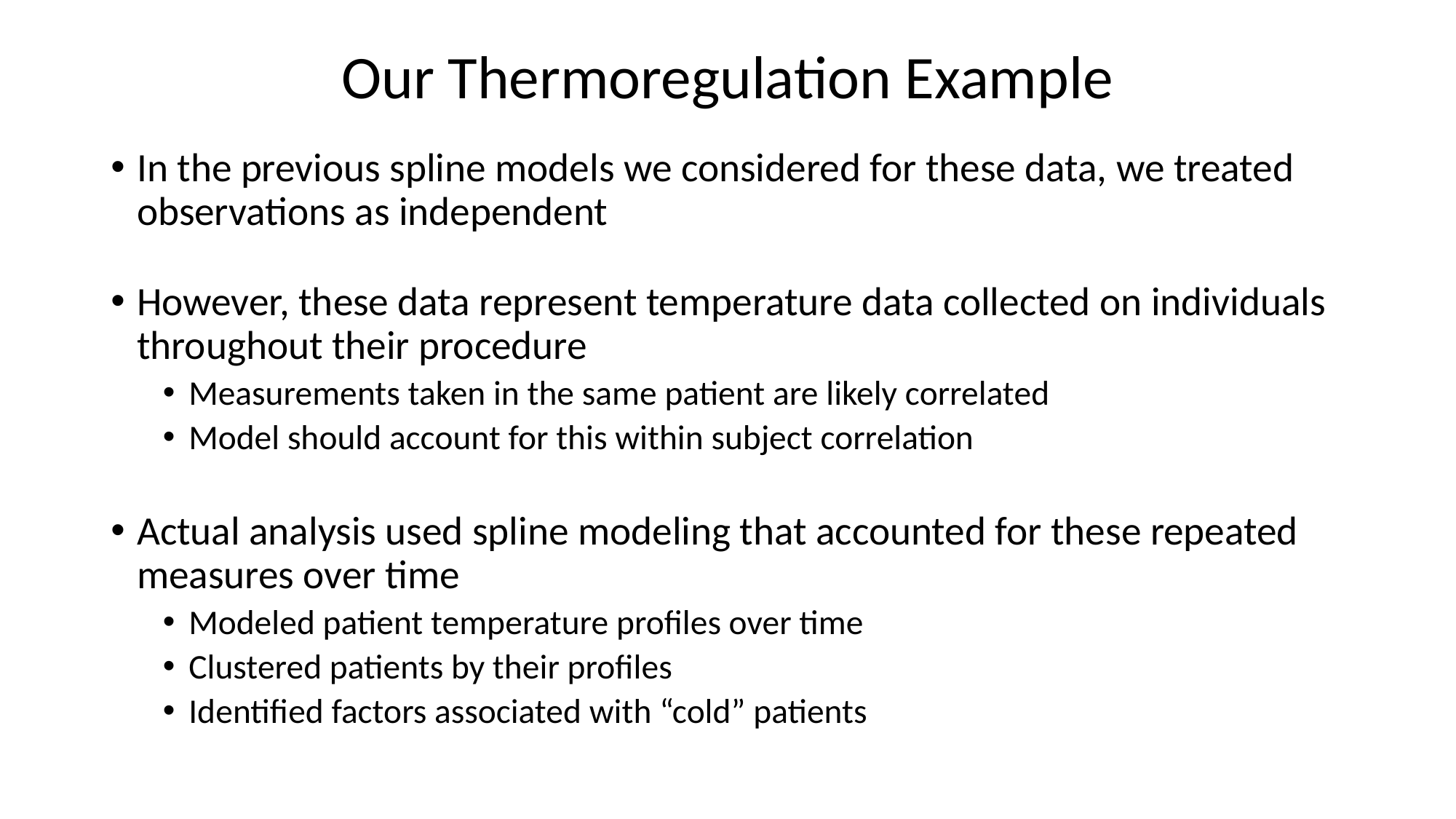

# Our Thermoregulation Example
In the previous spline models we considered for these data, we treated observations as independent

However, these data represent temperature data collected on individuals throughout their procedure
Measurements taken in the same patient are likely correlated
Model should account for this within subject correlation

Actual analysis used spline modeling that accounted for these repeated measures over time
Modeled patient temperature profiles over time
Clustered patients by their profiles
Identified factors associated with “cold” patients